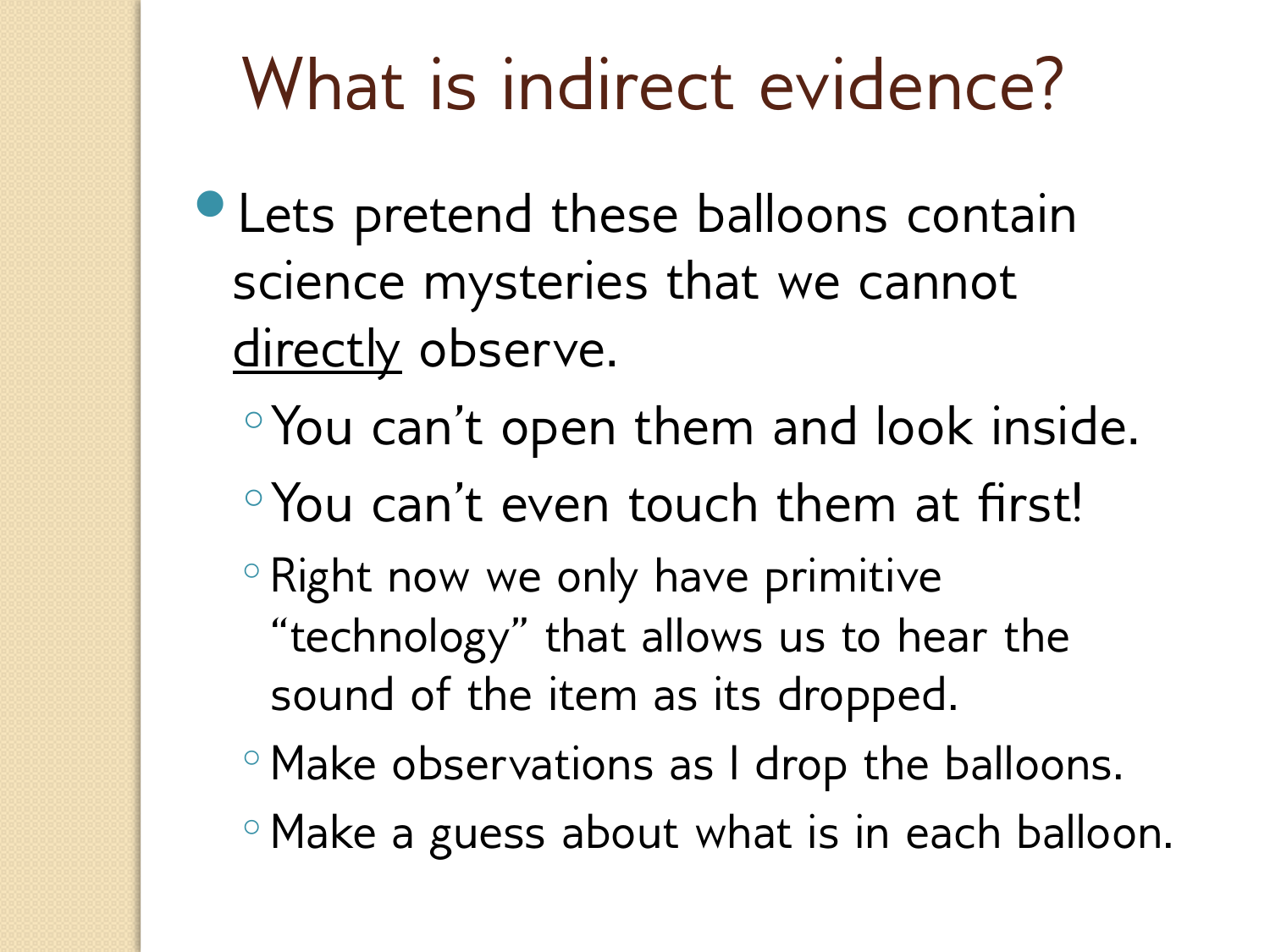

What is indirect evidence?
Lets pretend these balloons contain science mysteries that we cannot directly observe.
You can’t open them and look inside.
You can’t even touch them at first!
Right now we only have primitive “technology” that allows us to hear the sound of the item as its dropped.
Make observations as I drop the balloons.
Make a guess about what is in each balloon.